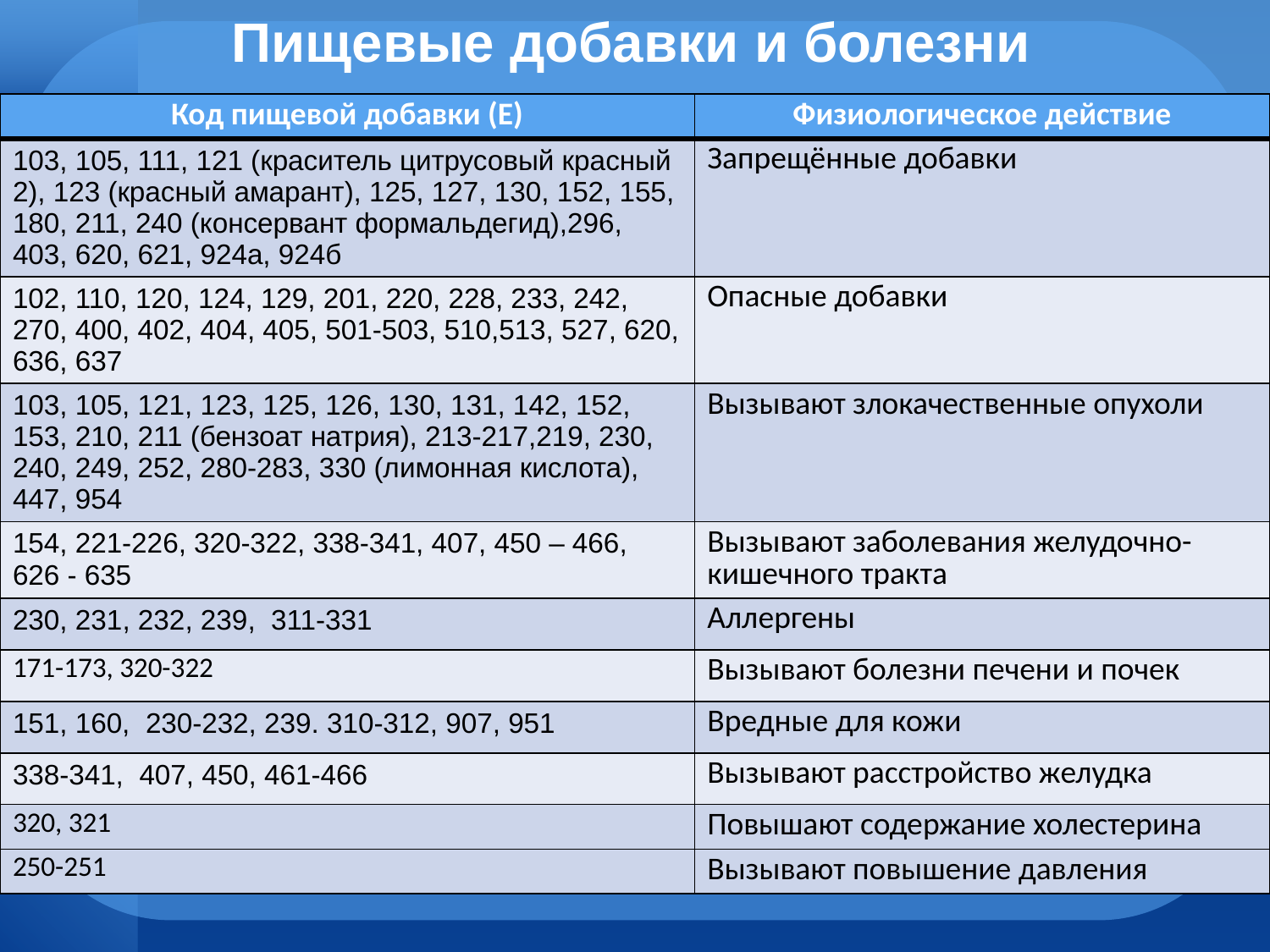

# Пищевые добавки и болезни
| Код пищевой добавки (Е) | Физиологическое действие |
| --- | --- |
| 103, 105, 111, 121 (краситель цитрусовый красный 2), 123 (красный амарант), 125, 127, 130, 152, 155, 180, 211, 240 (консервант формальдегид),296, 403, 620, 621, 924а, 924б | Запрещённые добавки |
| 102, 110, 120, 124, 129, 201, 220, 228, 233, 242, 270, 400, 402, 404, 405, 501-503, 510,513, 527, 620, 636, 637 | Опасные добавки |
| 103, 105, 121, 123, 125, 126, 130, 131, 142, 152, 153, 210, 211 (бензоат натрия), 213-217,219, 230, 240, 249, 252, 280-283, 330 (лимонная кислота), 447, 954 | Вызывают злокачественные опухоли |
| 154, 221-226, 320-322, 338-341, 407, 450 – 466, 626 - 635 | Вызывают заболевания желудочно-кишечного тракта |
| 230, 231, 232, 239, 311-331 | Аллергены |
| 171-173, 320-322 | Вызывают болезни печени и почек |
| 151, 160, 230-232, 239. 310-312, 907, 951 | Вредные для кожи |
| 338-341, 407, 450, 461-466 | Вызывают расстройство желудка |
| 320, 321 | Повышают содержание холестерина |
| 250-251 | Вызывают повышение давления |